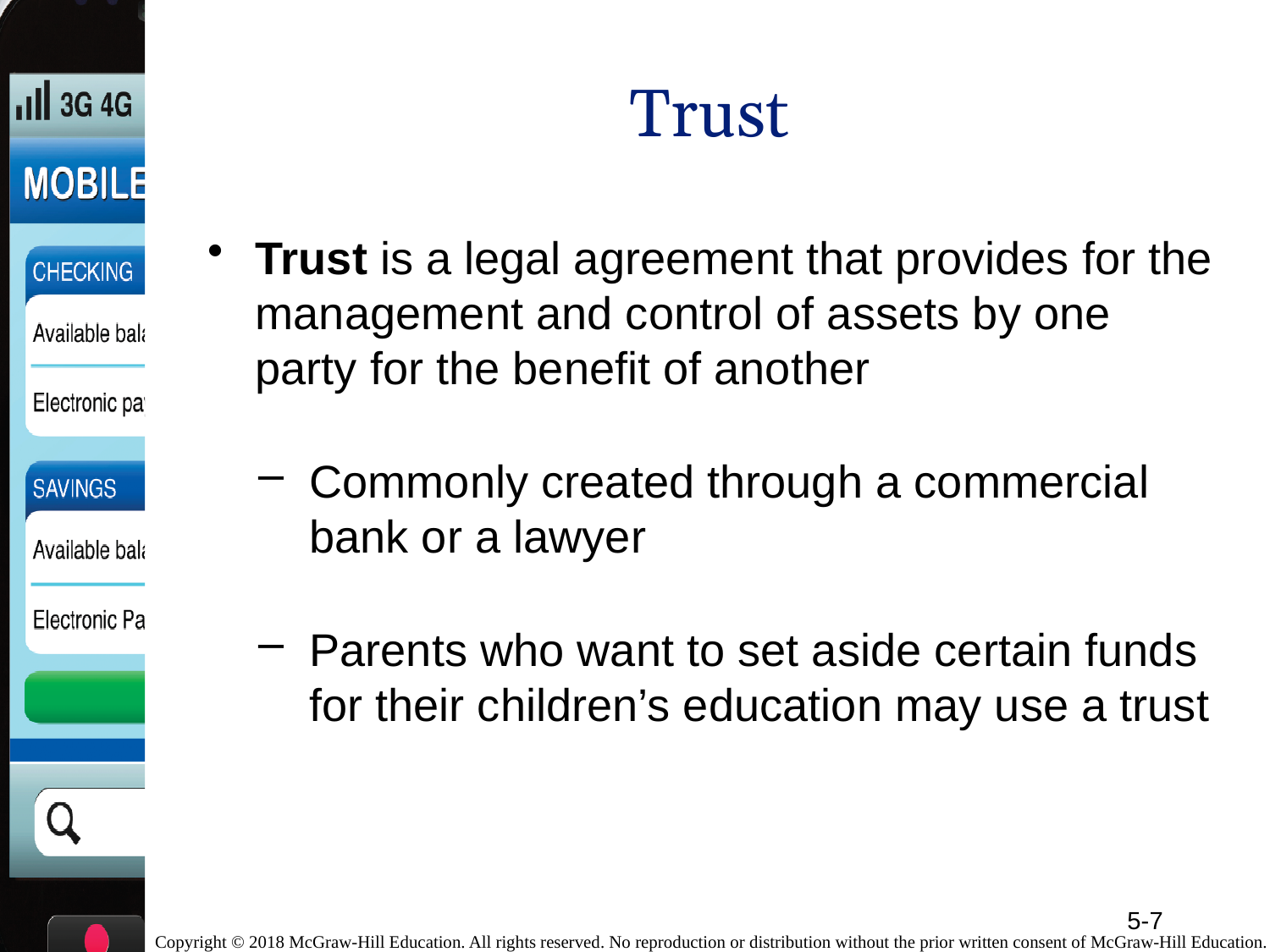

# Trust
Trust is a legal agreement that provides for the management and control of assets by one party for the benefit of another

Commonly created through a commercial bank or a lawyer

Parents who want to set aside certain funds for their children’s education may use a trust
5-7